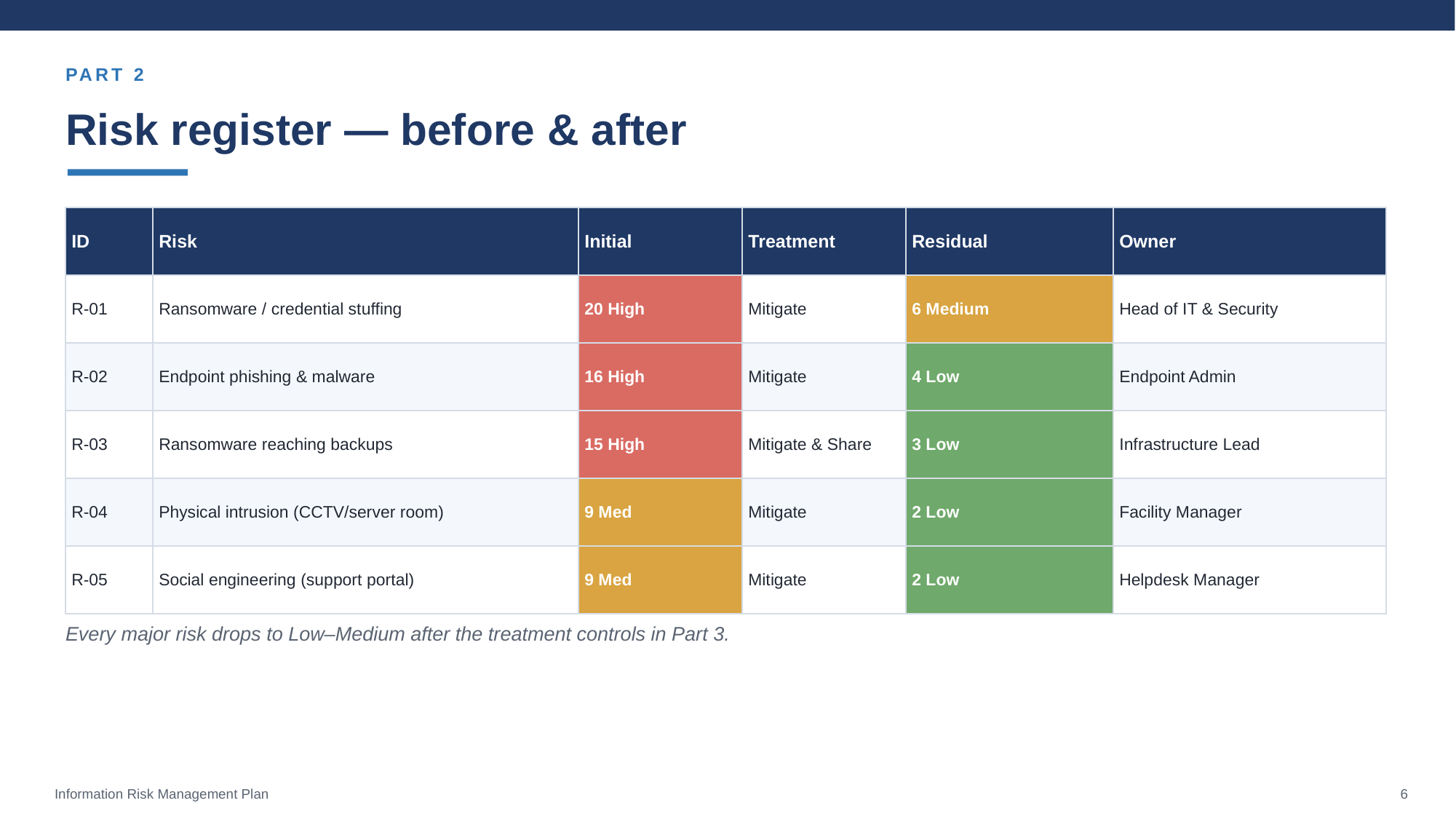

PART 2
Risk register — before & after

| ID | Risk | Initial | Treatment | Residual | Owner |
| --- | --- | --- | --- | --- | --- |
| R-01 | Ransomware / credential stuffing | 20 High | Mitigate | 6 Medium | Head of IT & Security |
| R-02 | Endpoint phishing & malware | 16 High | Mitigate | 4 Low | Endpoint Admin |
| R-03 | Ransomware reaching backups | 15 High | Mitigate & Share | 3 Low | Infrastructure Lead |
| R-04 | Physical intrusion (CCTV/server room) | 9 Med | Mitigate | 2 Low | Facility Manager |
| R-05 | Social engineering (support portal) | 9 Med | Mitigate | 2 Low | Helpdesk Manager |
Every major risk drops to Low–Medium after the treatment controls in Part 3.
Information Risk Management Plan
6